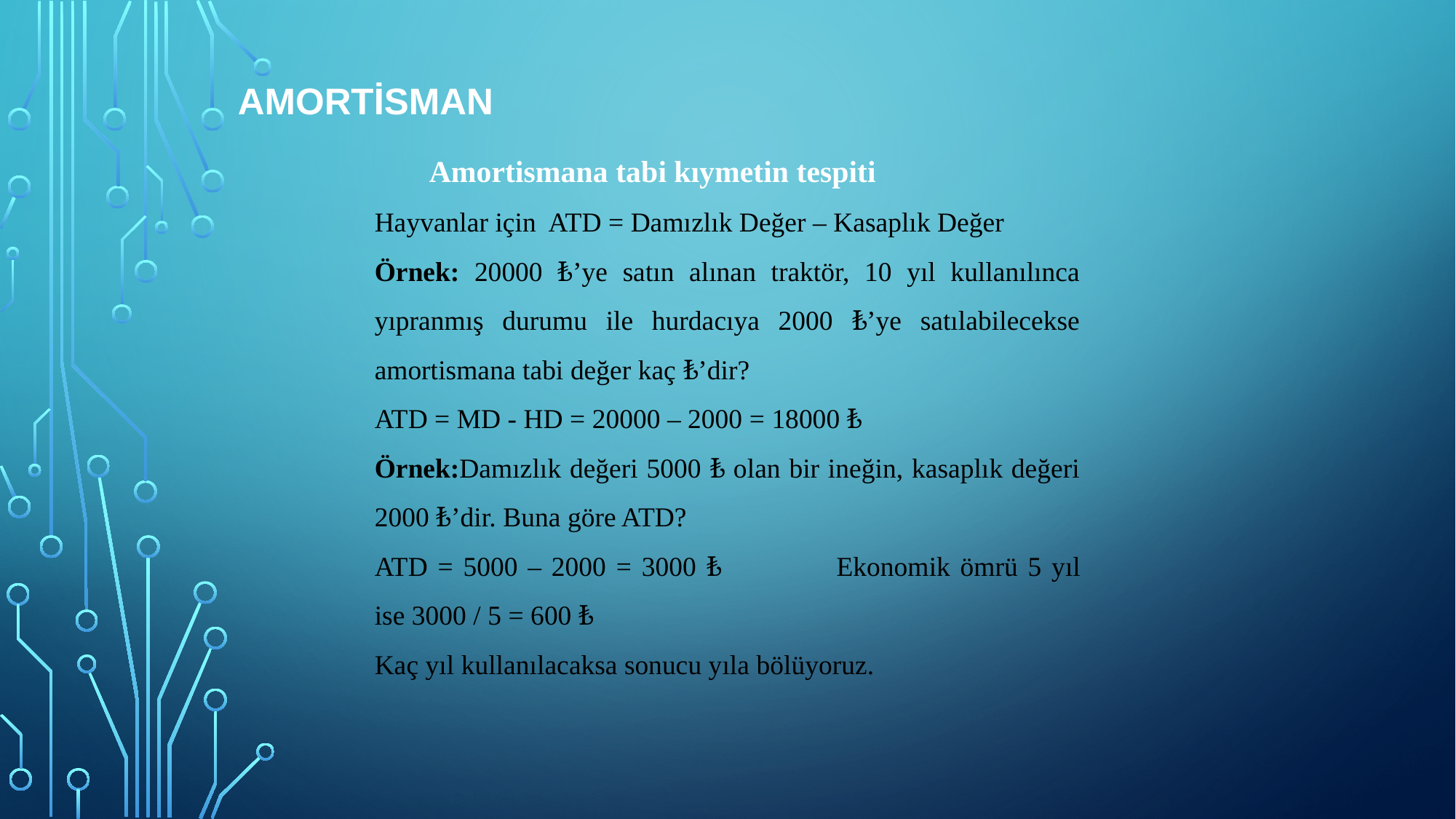

# AMORTİSMAN
Amortismana tabi kıymetin tespiti
Hayvanlar için  ATD = Damızlık Değer – Kasaplık Değer
Örnek: 20000 ₺’ye satın alınan traktör, 10 yıl kullanılınca yıpranmış durumu ile hurdacıya 2000 ₺’ye satılabilecekse amortismana tabi değer kaç ₺’dir?
ATD = MD - HD = 20000 – 2000 = 18000 ₺
Örnek:Damızlık değeri 5000 ₺ olan bir ineğin, kasaplık değeri 2000 ₺’dir. Buna göre ATD?
ATD = 5000 – 2000 = 3000 ₺ 	Ekonomik ömrü 5 yıl ise 3000 / 5 = 600 ₺
Kaç yıl kullanılacaksa sonucu yıla bölüyoruz.